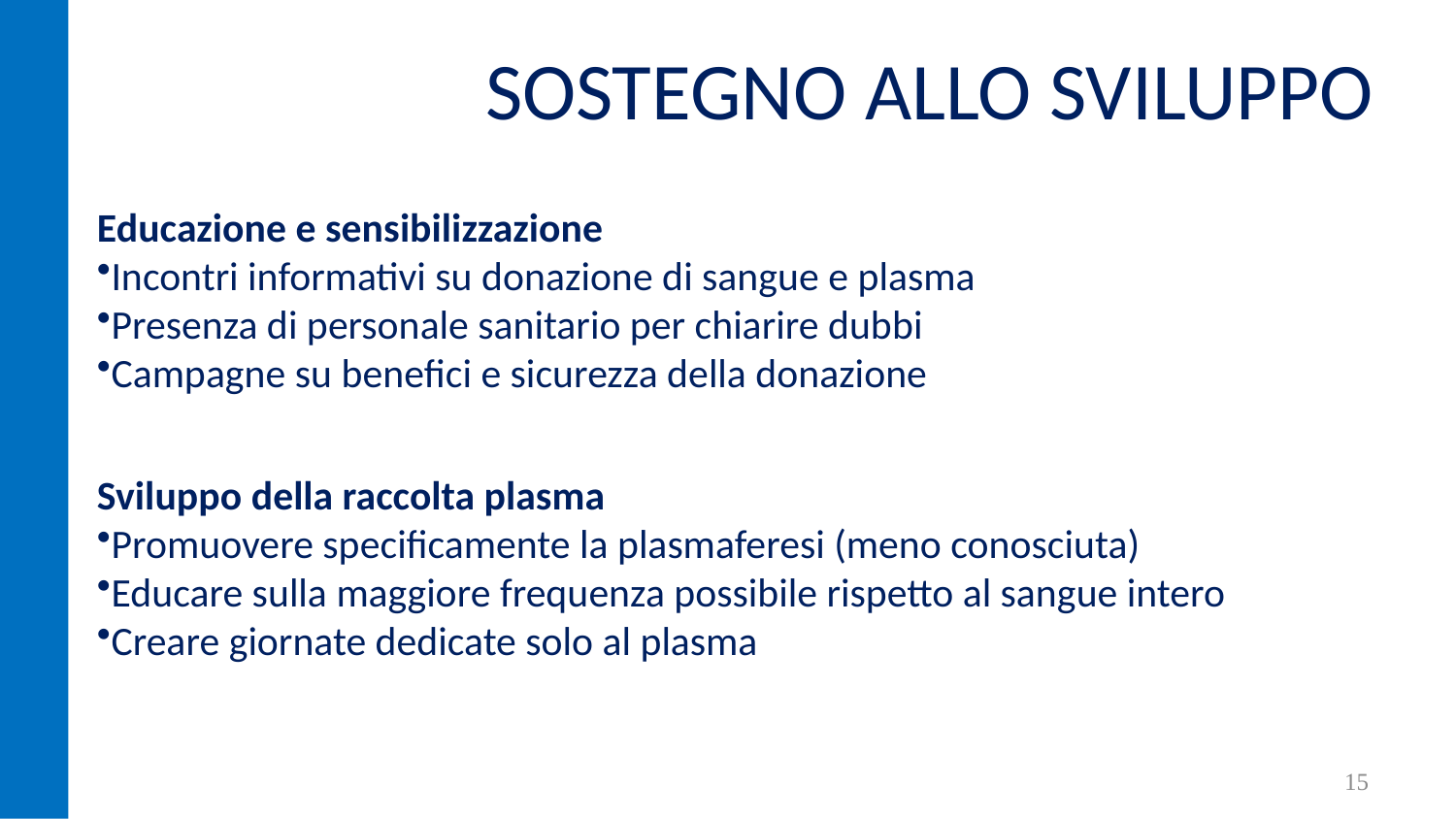

SOSTEGNO ALLO SVILUPPO
Educazione e sensibilizzazione
Incontri informativi su donazione di sangue e plasma
Presenza di personale sanitario per chiarire dubbi
Campagne su benefici e sicurezza della donazione
Sviluppo della raccolta plasma
Promuovere specificamente la plasmaferesi (meno conosciuta)
Educare sulla maggiore frequenza possibile rispetto al sangue intero
Creare giornate dedicate solo al plasma
15